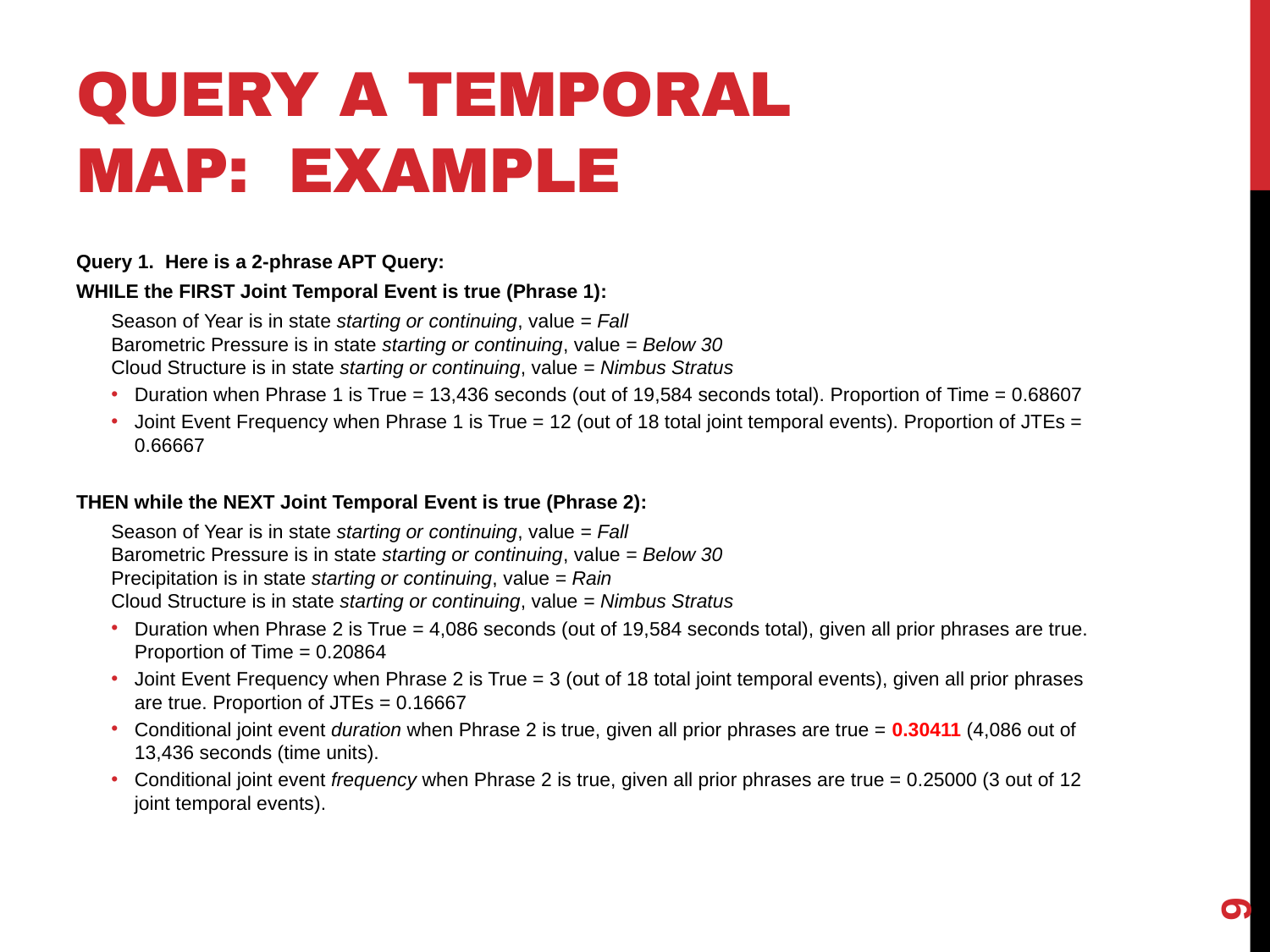

# Query a temporal map:  Example
Query 1.  Here is a 2-phrase APT Query:
WHILE the FIRST Joint Temporal Event is true (Phrase 1):
Season of Year is in state starting or continuing, value = Fall 
Barometric Pressure is in state starting or continuing, value = Below 30
Cloud Structure is in state starting or continuing, value = Nimbus Stratus
Duration when Phrase 1 is True = 13,436 seconds (out of 19,584 seconds total). Proportion of Time = 0.68607
Joint Event Frequency when Phrase 1 is True = 12 (out of 18 total joint temporal events). Proportion of JTEs = 0.66667

THEN while the NEXT Joint Temporal Event is true (Phrase 2):
Season of Year is in state starting or continuing, value = Fall 
Barometric Pressure is in state starting or continuing, value = Below 30
Precipitation is in state starting or continuing, value = Rain 
Cloud Structure is in state starting or continuing, value = Nimbus Stratus
Duration when Phrase 2 is True = 4,086 seconds (out of 19,584 seconds total), given all prior phrases are true. Proportion of Time = 0.20864
Joint Event Frequency when Phrase 2 is True = 3 (out of 18 total joint temporal events), given all prior phrases are true. Proportion of JTEs = 0.16667
Conditional joint event duration when Phrase 2 is true, given all prior phrases are true = 0.30411 (4,086 out of 13,436 seconds (time units).
Conditional joint event frequency when Phrase 2 is true, given all prior phrases are true = 0.25000 (3 out of 12 joint temporal events).

9